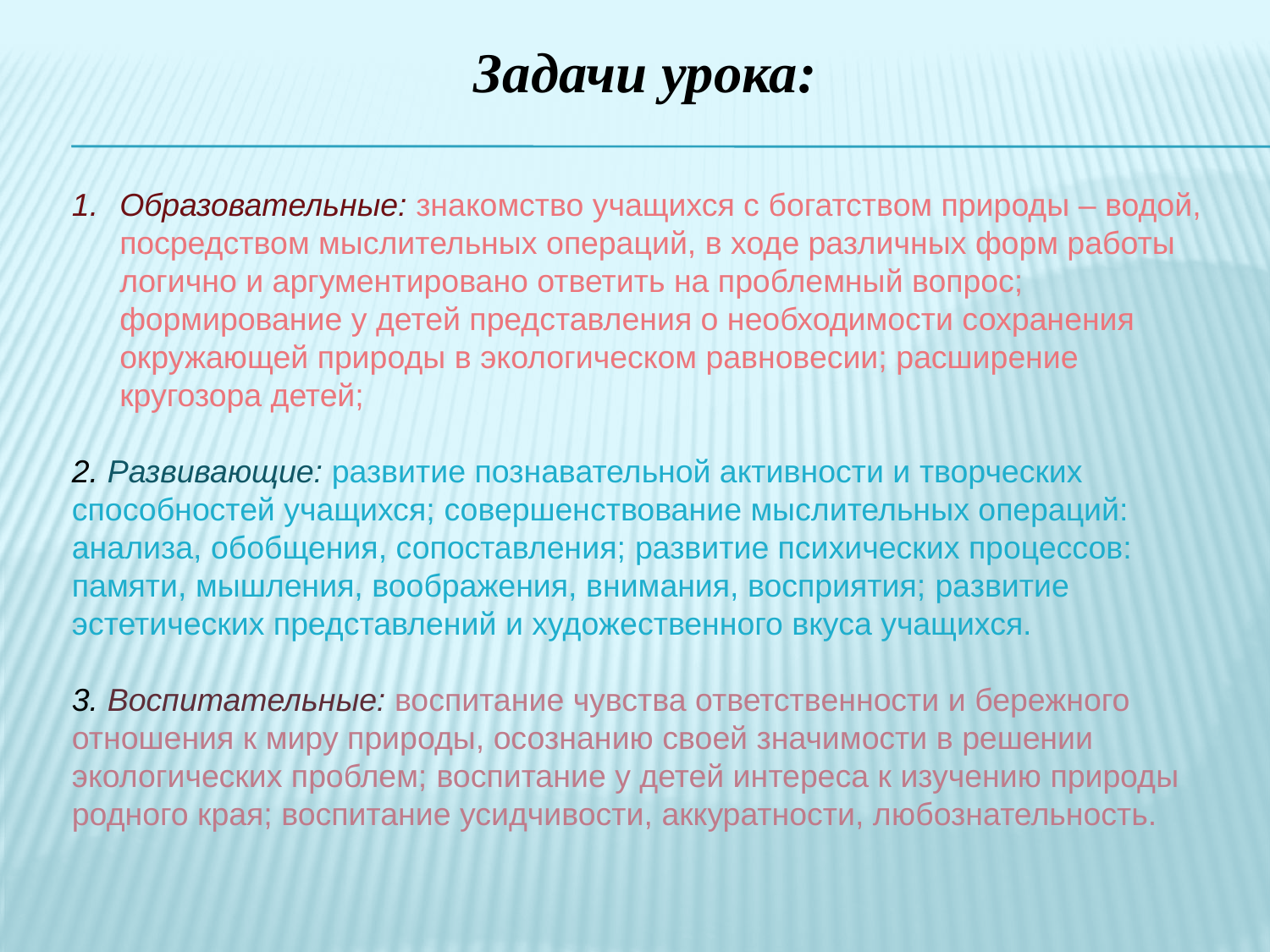

Задачи урока:
Образовательные: знакомство учащихся с богатством природы – водой, посредством мыслительных операций, в ходе различных форм работы логично и аргументировано ответить на проблемный вопрос; формирование у детей представления о необходимости сохранения окружающей природы в экологическом равновесии; расширение кругозора детей;

2. Развивающие: развитие познавательной активности и творческих способностей учащихся; совершенствование мыслительных операций: анализа, обобщения, сопоставления; развитие психических процессов: памяти, мышления, воображения, внимания, восприятия; развитие эстетических представлений и художественного вкуса учащихся.

3. Воспитательные: воспитание чувства ответственности и бережного отношения к миру природы, осознанию своей значимости в решении экологических проблем; воспитание у детей интереса к изучению природы родного края; воспитание усидчивости, аккуратности, любознательность.